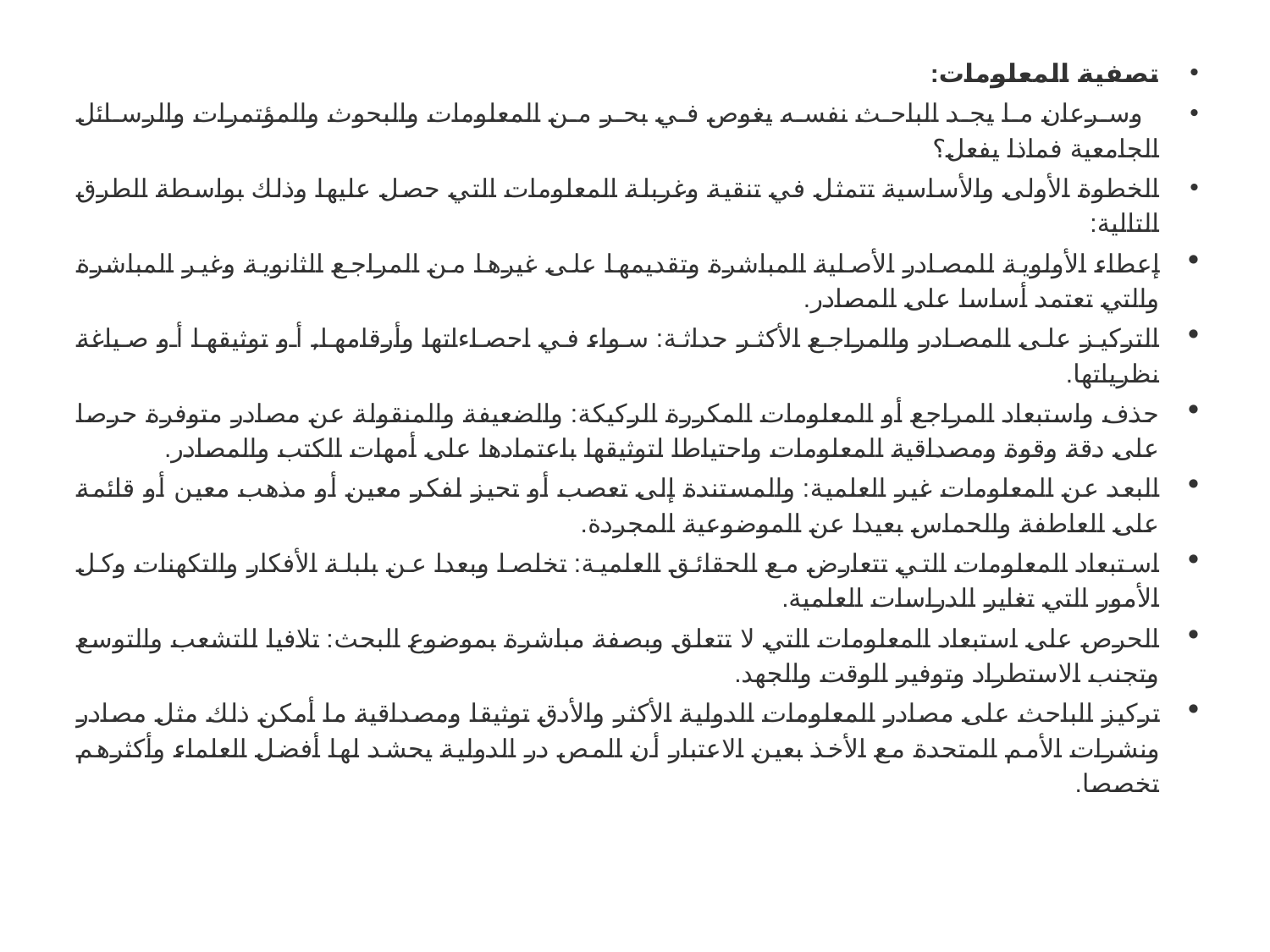

تصفية المعلومات:
  وسرعان ما يجد الباحث نفسه يغوص في بحر من المعلومات والبحوث والمؤتمرات والرسائل الجامعية فماذا يفعل؟
الخطوة الأولى والأساسية تتمثل في تنقية وغربلة المعلومات التي حصل عليها وذلك بواسطة الطرق التالية:
إعطاء الأولوية للمصادر الأصلية المباشرة وتقديمها على غيرها من المراجع الثانوية وغير المباشرة والتي تعتمد أساسا على المصادر.
التركيز على المصادر والمراجع الأكثر حداثة: سواء في احصاءاتها وأرقامها, أو توثيقها أو صياغة نظرياتها.
حذف واستبعاد المراجع أو المعلومات المكررة الركيكة: والضعيفة والمنقولة عن مصادر متوفرة حرصا على دقة وقوة ومصداقية المعلومات واحتياطا لتوثيقها باعتمادها على أمهات الكتب والمصادر.
البعد عن المعلومات غير العلمية: والمستندة إلى تعصب أو تحيز لفكر معين أو مذهب معين أو قائمة على العاطفة والحماس بعيدا عن الموضوعية المجردة.
استبعاد المعلومات التي تتعارض مع الحقائق العلمية: تخلصا وبعدا عن بلبلة الأفكار والتكهنات وكل الأمور التي تغاير الدراسات العلمية.
الحرص على استبعاد المعلومات التي لا تتعلق وبصفة مباشرة بموضوع البحث: تلافيا للتشعب والتوسع وتجنب الاستطراد وتوفير الوقت والجهد.
تركيز الباحث على مصادر المعلومات الدولية الأكثر والأدق توثيقا ومصداقية ما أمكن ذلك مثل مصادر ونشرات الأمم المتحدة مع الأخذ بعين الاعتبار أن المص در الدولية يحشد لها أفضل العلماء وأكثرهم تخصصا.